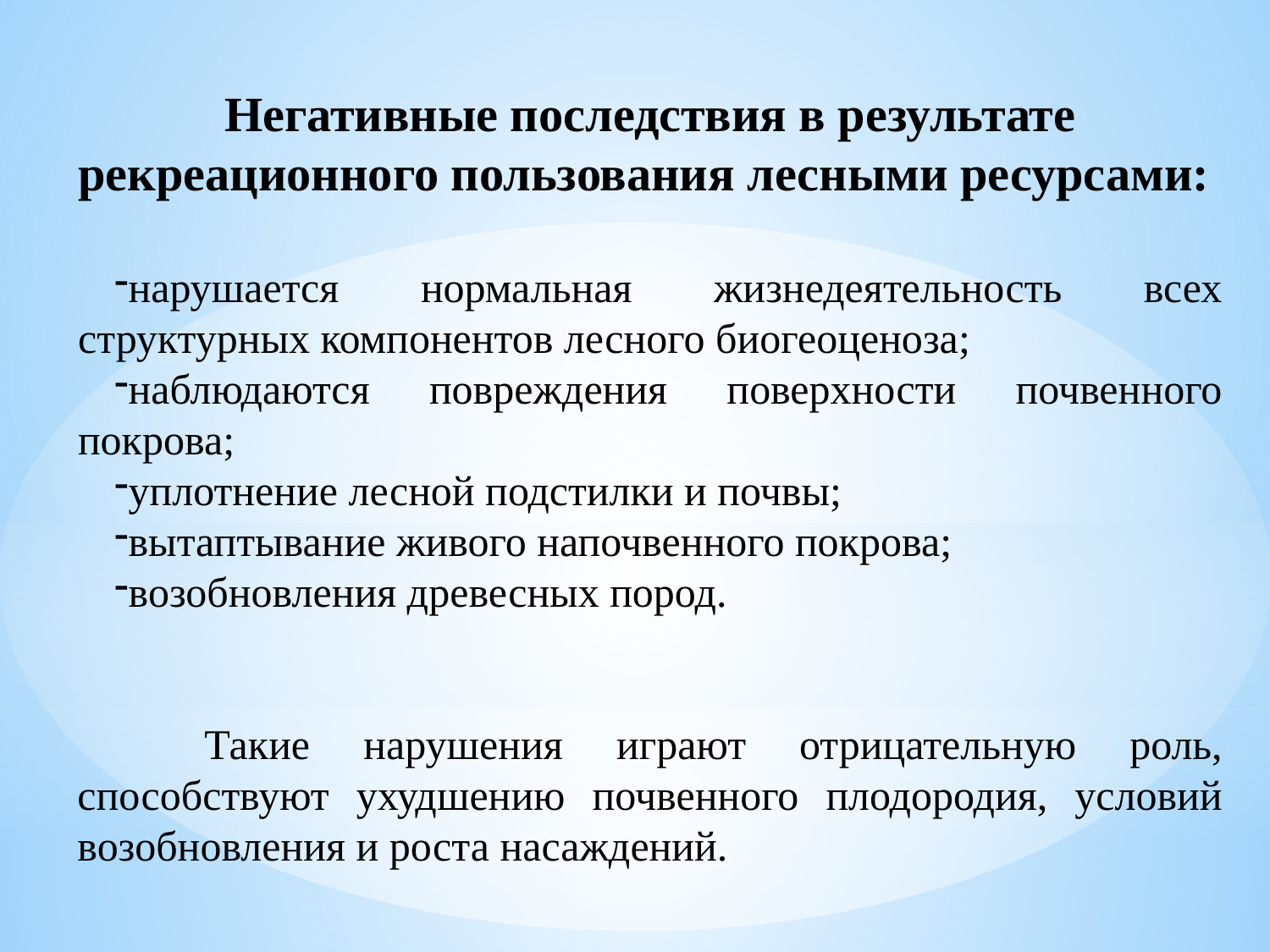

Негативные последствия в результате рекреационного пользования лесными ресурсами:

нарушается нормальная жизнедеятельность всех структурных компонентов лесного биогеоценоза;
наблюдаются повреждения поверхности почвенного покрова;
уплотнение лесной подстилки и почвы;
вытаптывание живого напочвенного покрова;
возобновления древесных пород.

	Такие нарушения играют отрицательную роль, способствуют ухудшению почвенного плодородия, условий возобновления и роста насаждений.